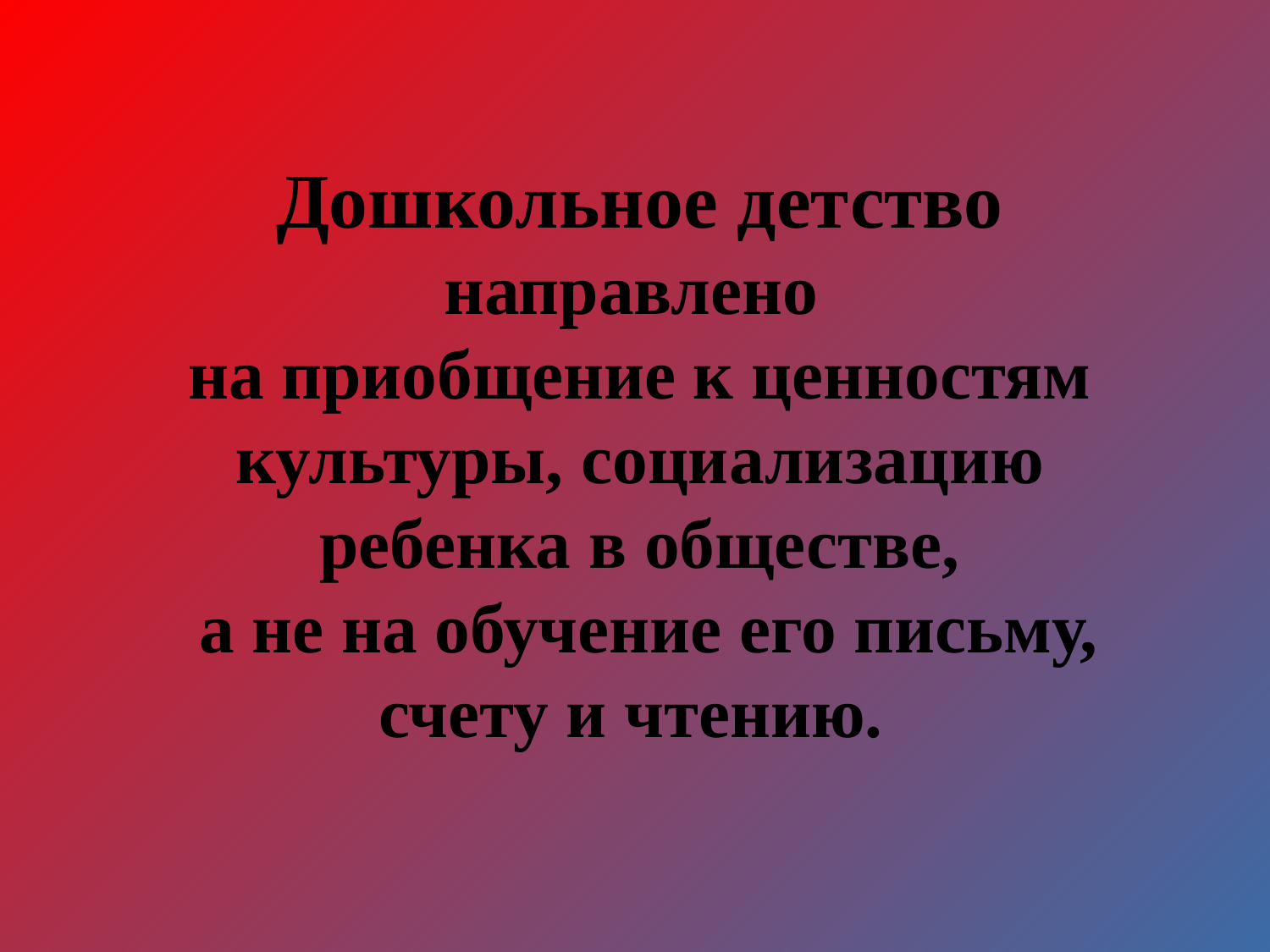

Дошкольное детство направлено
на приобщение к ценностям культуры, социализацию ребенка в обществе,
 а не на обучение его письму, счету и чтению.